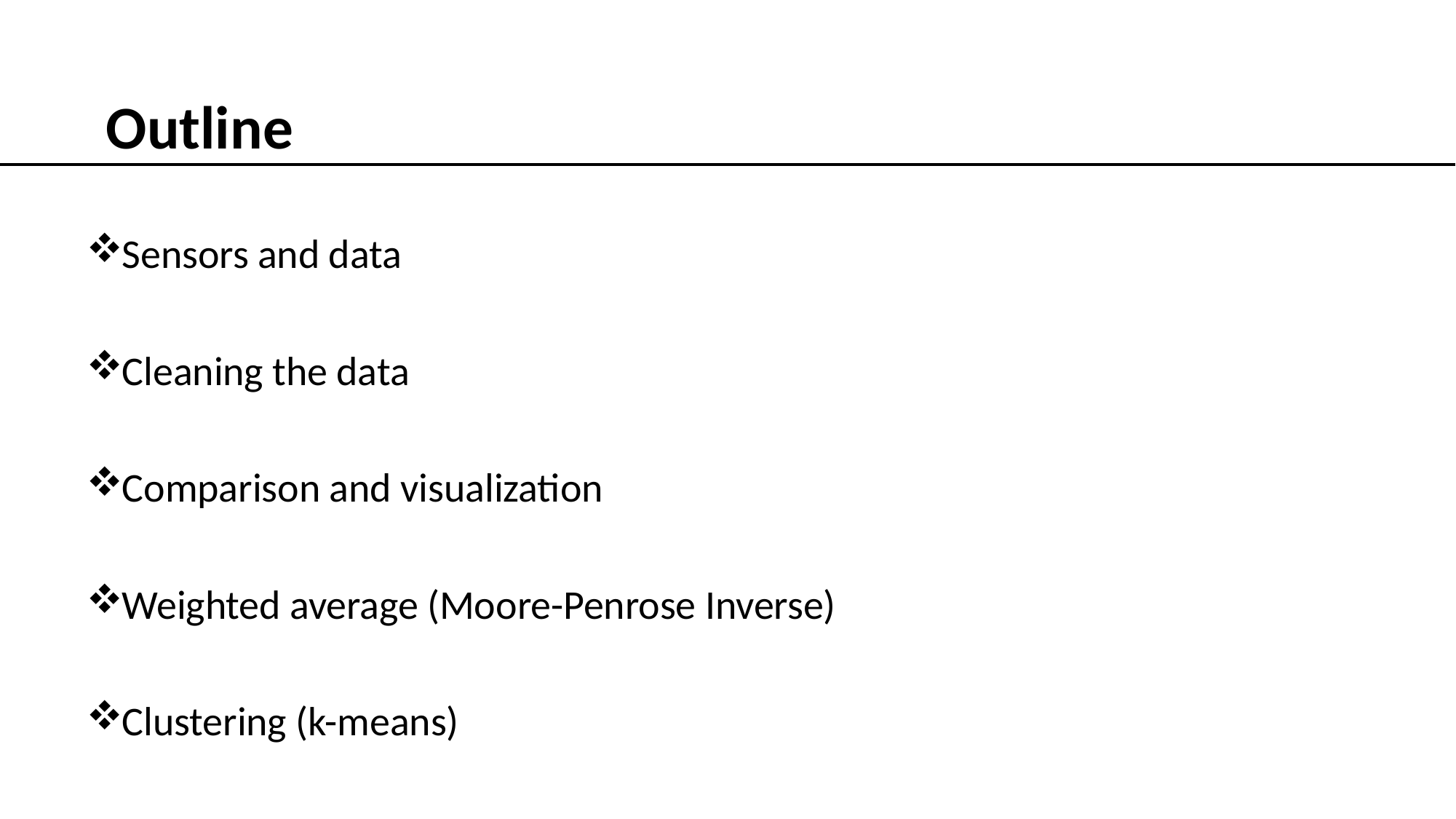

Outline

Sensors and data

Cleaning the data

Comparison and visualization

Weighted average (Moore-Penrose Inverse)

Clustering (k-means)